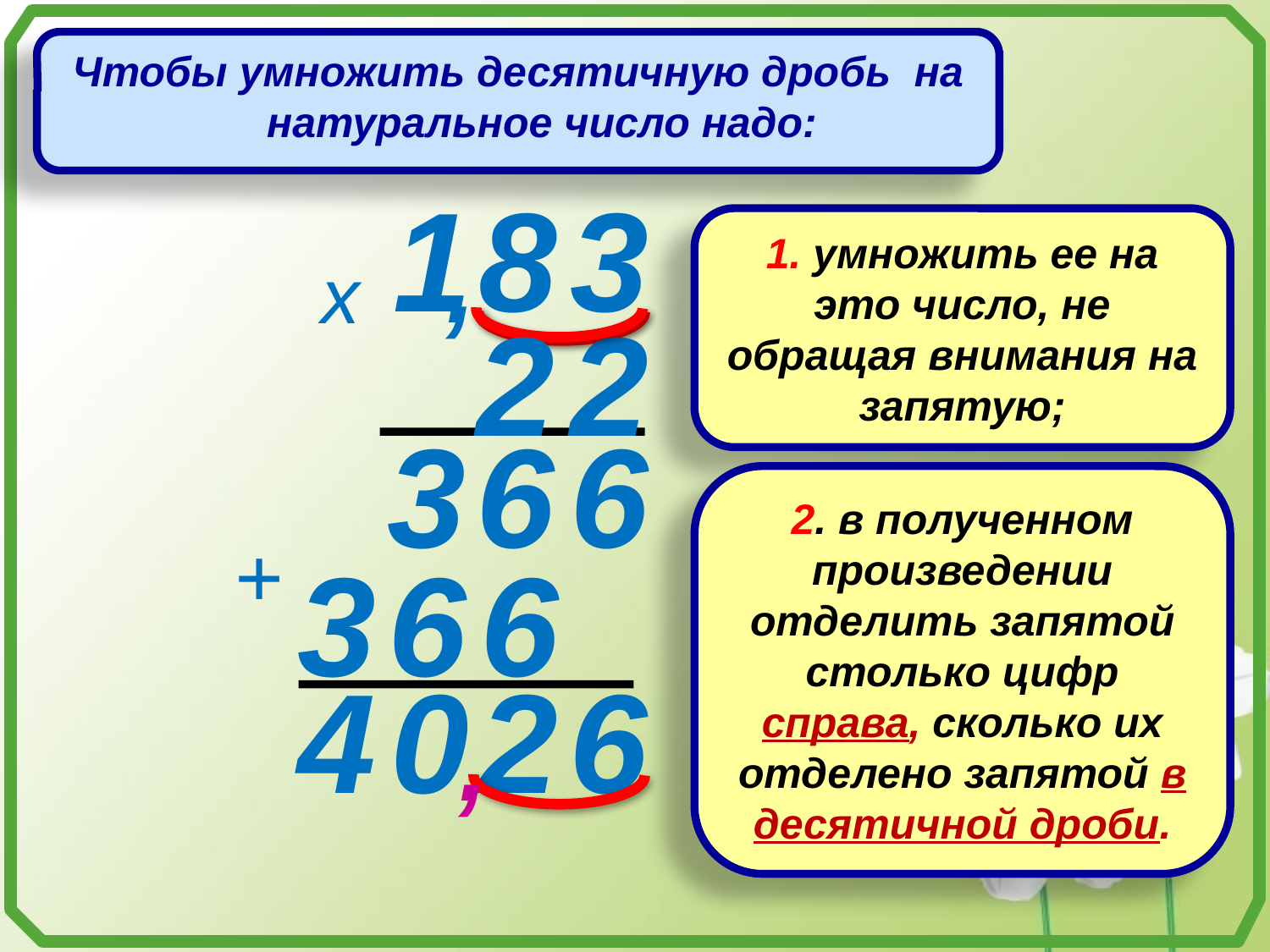

Чтобы умножить десятичную дробь  на натуральное число надо:
1
8
3
,
1. умножить ее на это число, не обращая внимания на запятую;
х

2
2

3
6
6

2. в полученном произведении отделить запятой столько цифр справа, сколько их отделено запятой в десятичной дроби.
+
3
6
6
4
0
2
6

,